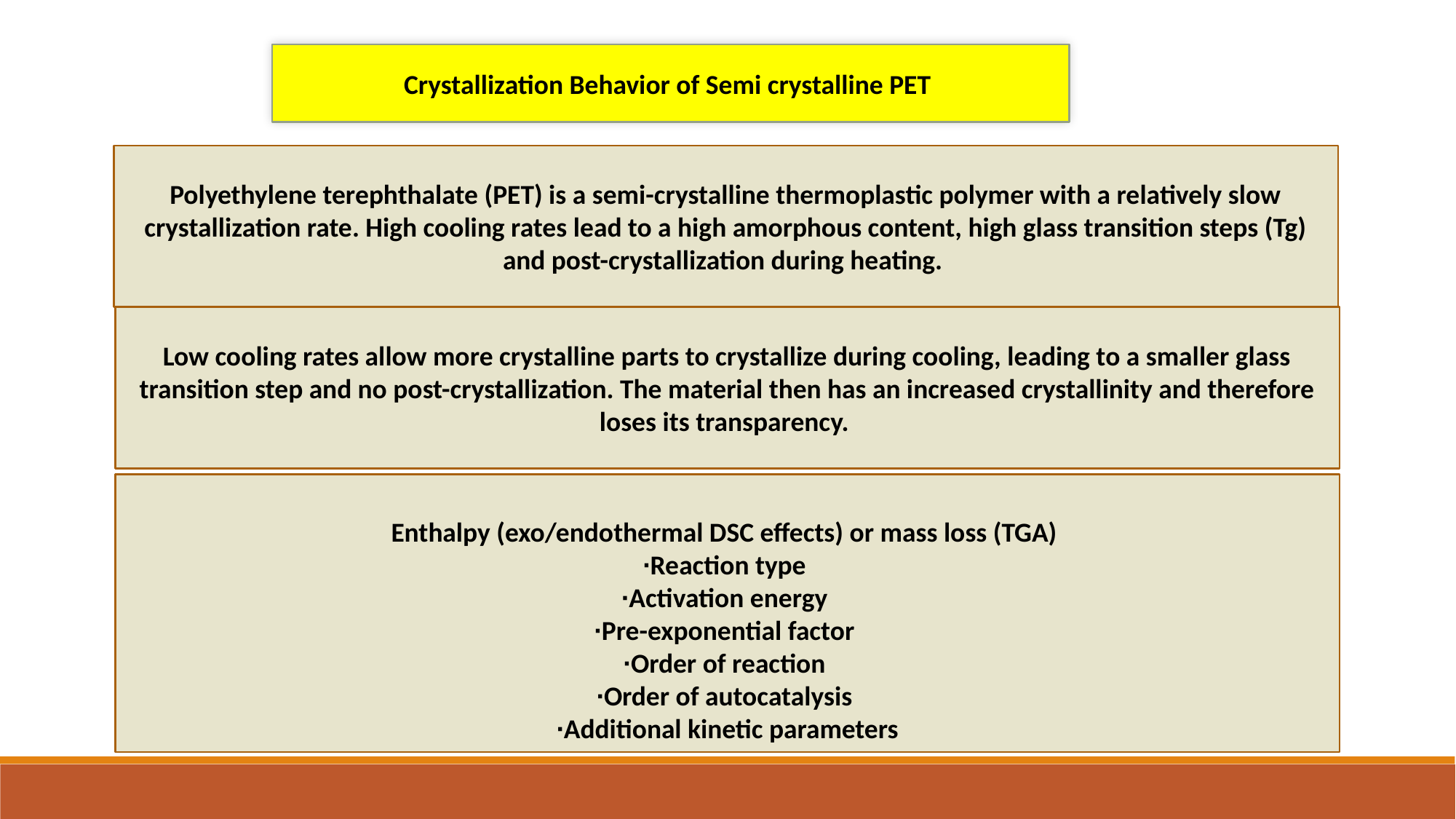

Crystallization Behavior of Semi crystalline PET
Polyethylene terephthalate (PET) is a semi-crystalline thermoplastic polymer with a relatively slow crystallization rate. High cooling rates lead to a high amorphous content, high glass transition steps (Tg) and post-crystallization during heating.
Low cooling rates allow more crystalline parts to crystallize during cooling, leading to a smaller glass transition step and no post-crystallization. The material then has an increased crystallinity and therefore loses its transparency.

Enthalpy (exo/endothermal DSC effects) or mass loss (TGA)
∙Reaction type
∙Activation energy
∙Pre-exponential factor
∙Order of reaction
∙Order of autocatalysis
∙Additional kinetic parameters